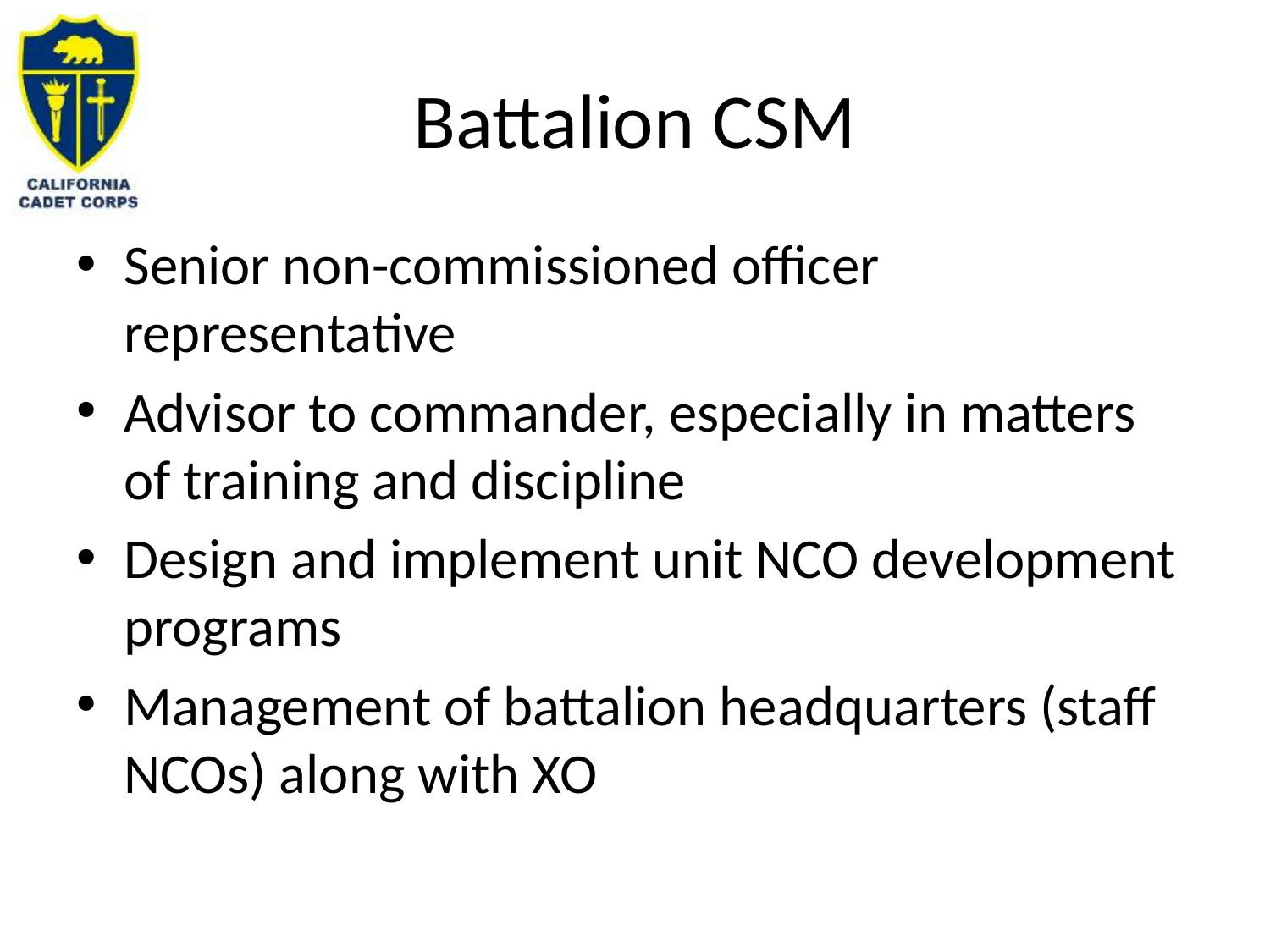

# Battalion CSM
Senior non-commissioned officer representative
Advisor to commander, especially in matters of training and discipline
Design and implement unit NCO development programs
Management of battalion headquarters (staff NCOs) along with XO